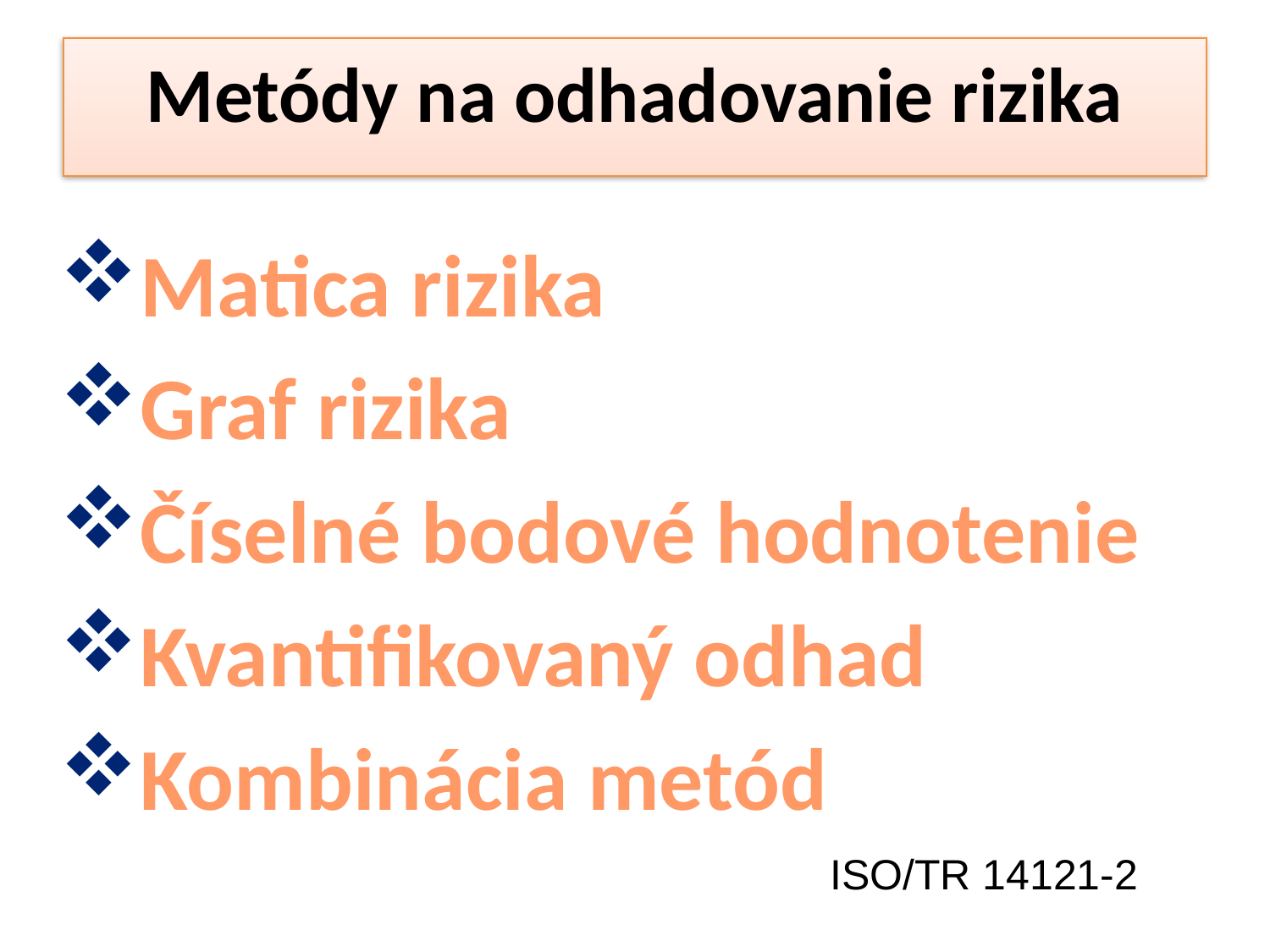

Metódy na odhadovanie rizika
Matica rizika
Graf rizika
Číselné bodové hodnotenie
Kvantifikovaný odhad
Kombinácia metód

ISO/TR 14121-2